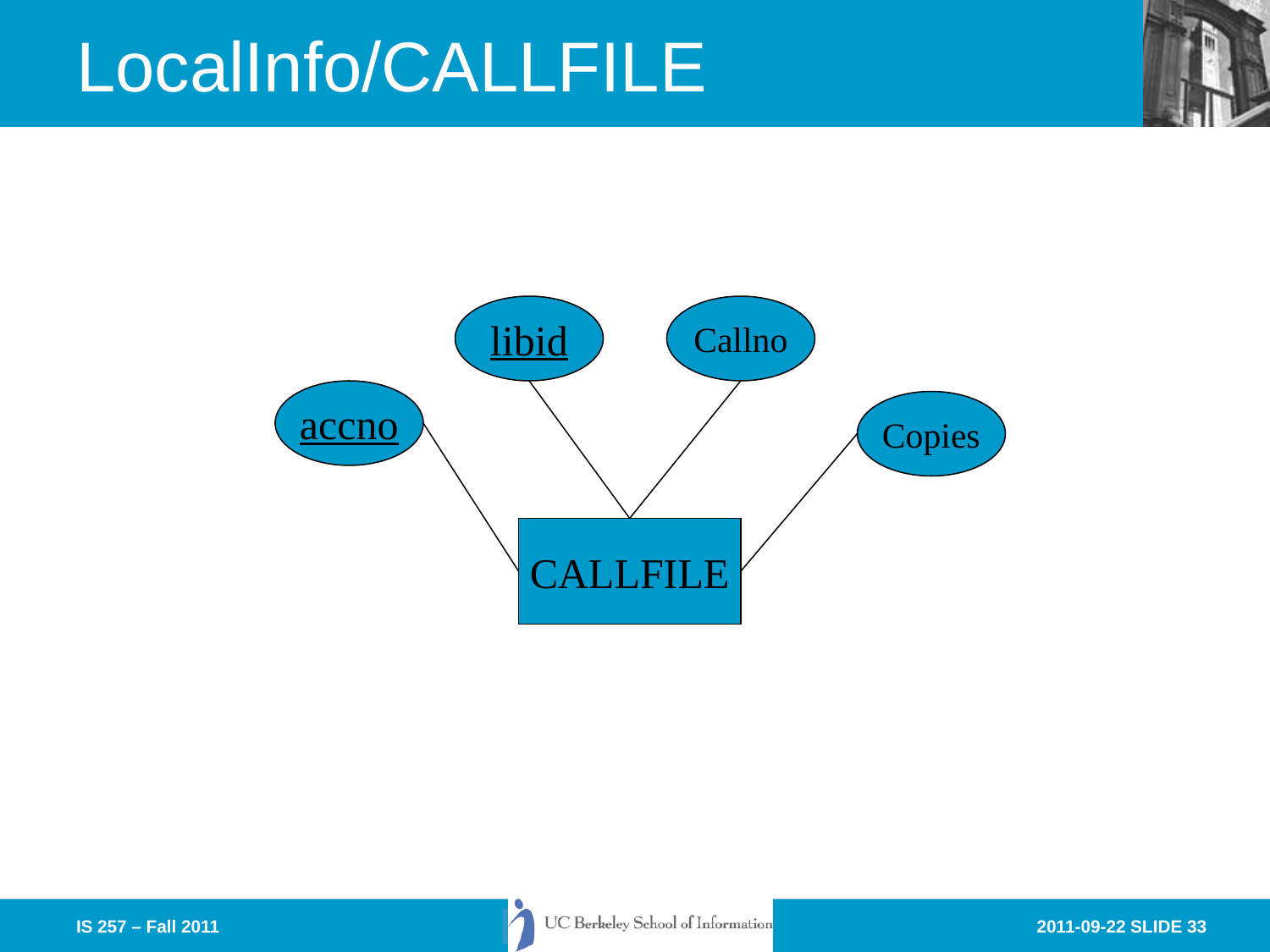

# LocalInfo/CALLFILE
libid
Callno
accno
Copies
CALLFILE

IS 257 – Fall 2011